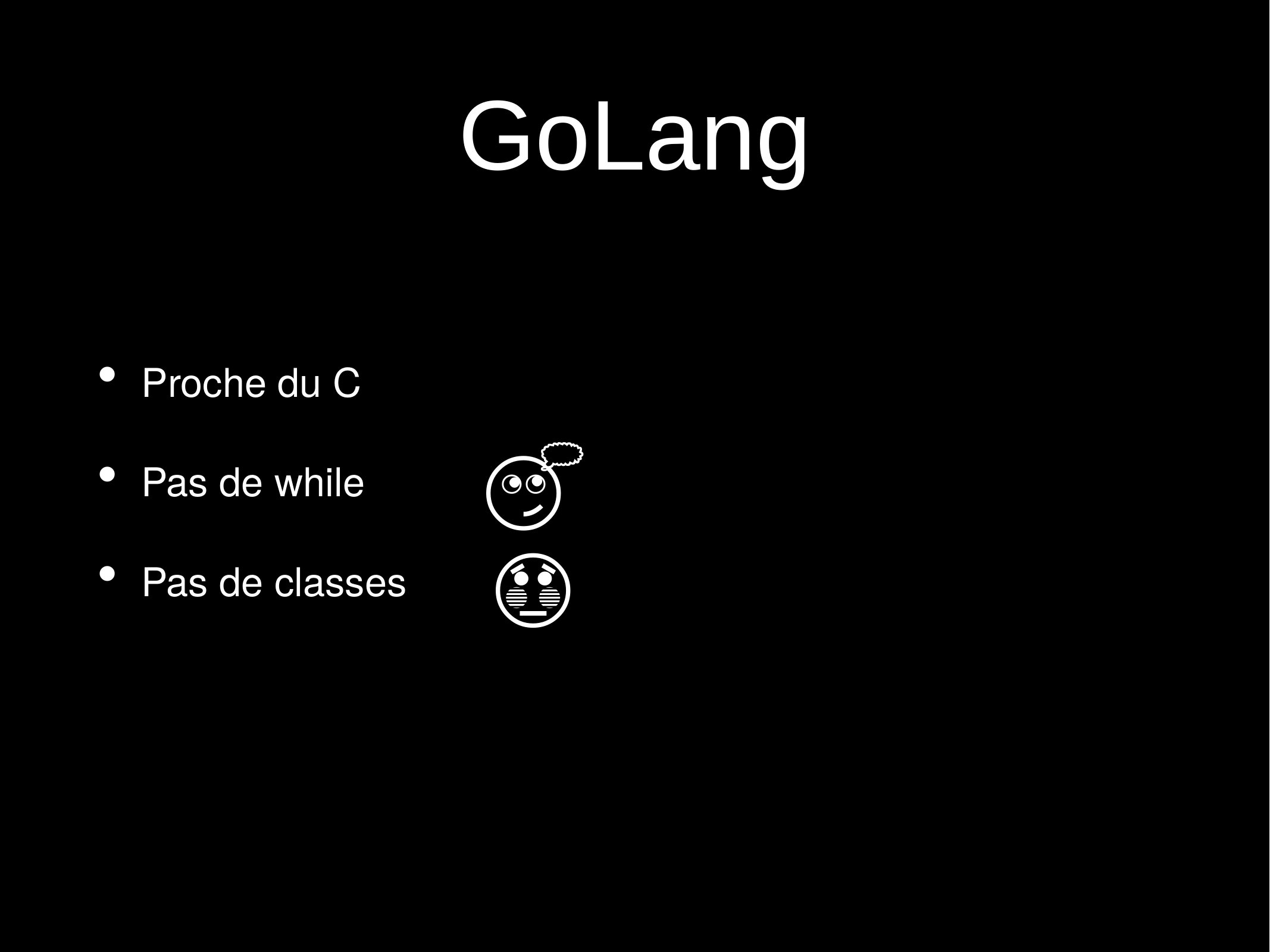

# GoLang

Proche du C
Pas de while
Pas de classes
🤔
😳